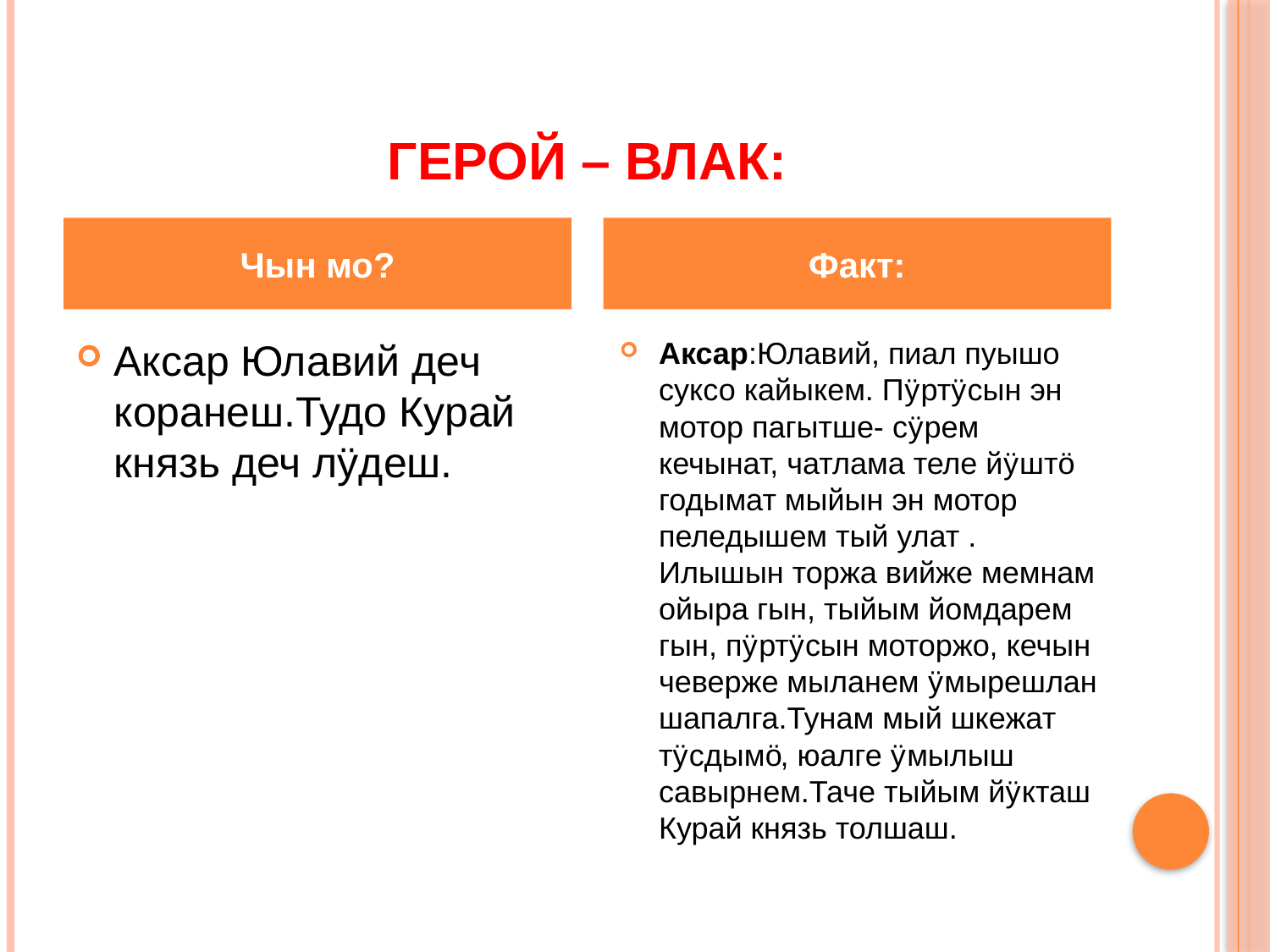

# Герой – влак:
Чын мо?
Факт:
Аксар Юлавий деч коранеш.Тудо Курай князь деч лÿдеш.
Аксар:Юлавий, пиал пуышо суксо кайыкем. Пÿртÿсын эн мотор пагытше- сÿрем кечынат, чатлама теле йÿштö годымат мыйын эн мотор пеледышем тый улат . Илышын торжа вийже мемнам ойыра гын, тыйым йомдарем гын, пÿртÿсын моторжо, кечын чеверже мыланем ÿмырешлан шапалга.Тунам мый шкежат тÿсдымö, юалге ÿмылыш савырнем.Таче тыйым йÿкташ Курай князь толшаш.